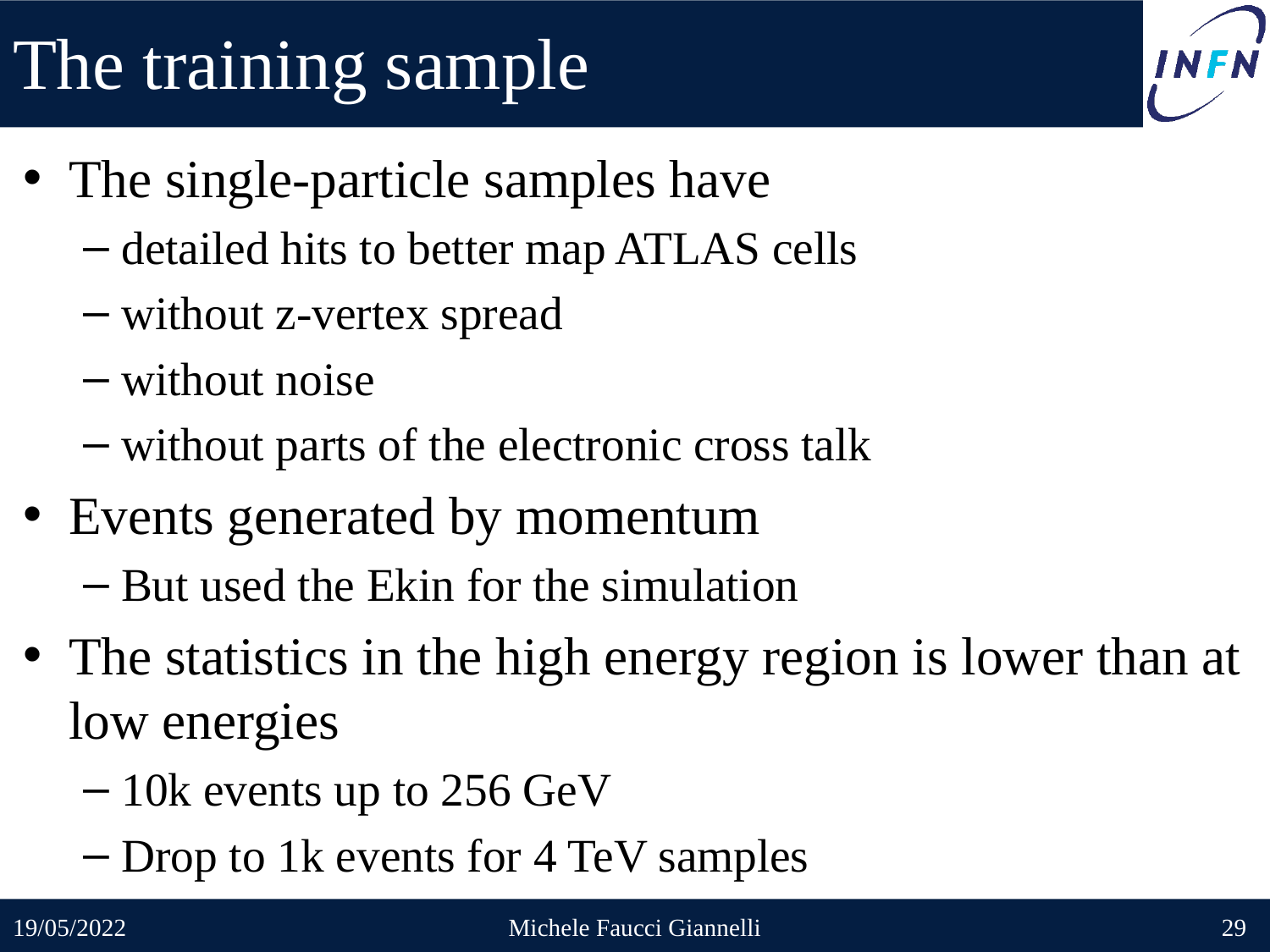

# The training sample
The single-particle samples have
detailed hits to better map ATLAS cells
without z-vertex spread
without noise
without parts of the electronic cross talk
Events generated by momentum
But used the Ekin for the simulation
The statistics in the high energy region is lower than at low energies
10k events up to 256 GeV
Drop to 1k events for 4 TeV samples
19/05/2022
Michele Faucci Giannelli
29